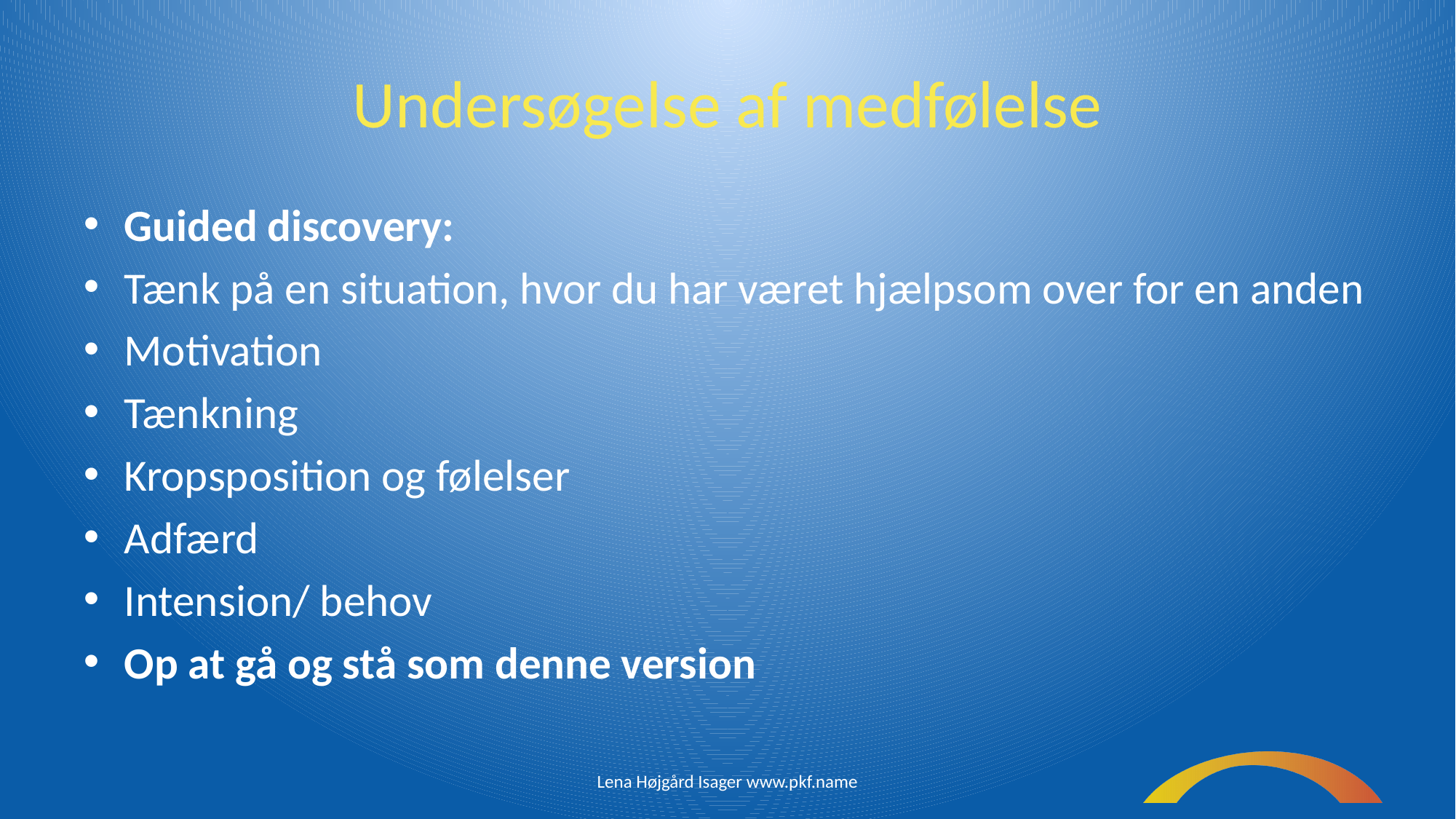

# Undersøgelse af medfølelse
Guided discovery:
Tænk på en situation, hvor du har været hjælpsom over for en anden
Motivation
Tænkning
Kropsposition og følelser
Adfærd
Intension/ behov
Op at gå og stå som denne version
Lena Højgård Isager www.pkf.name